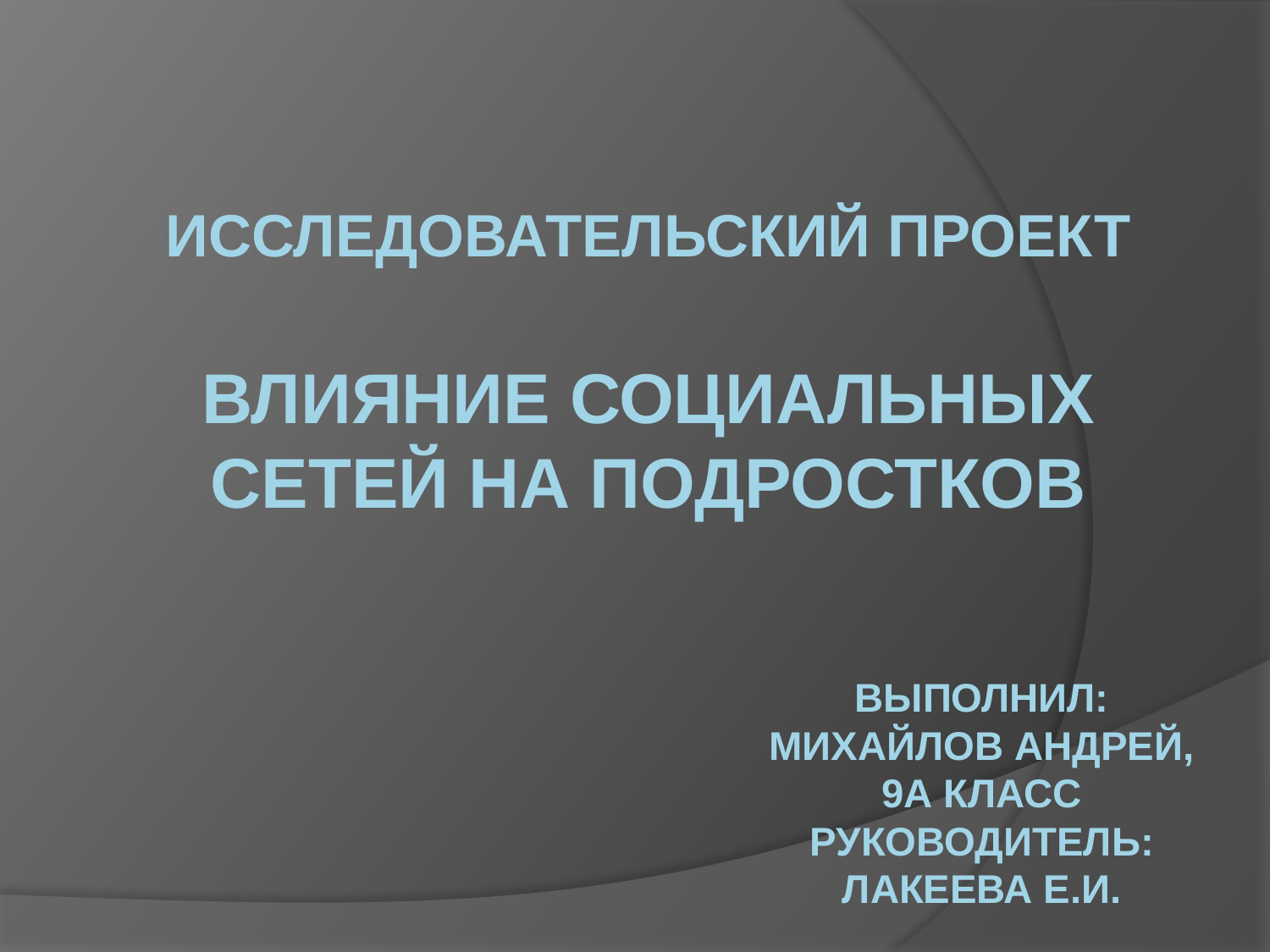

# Исследовательский проект Влияние социальных сетей на подростков
Выполнил:
Михайлов андрей,
9а класс
Руководитель:
Лакеева е.и.